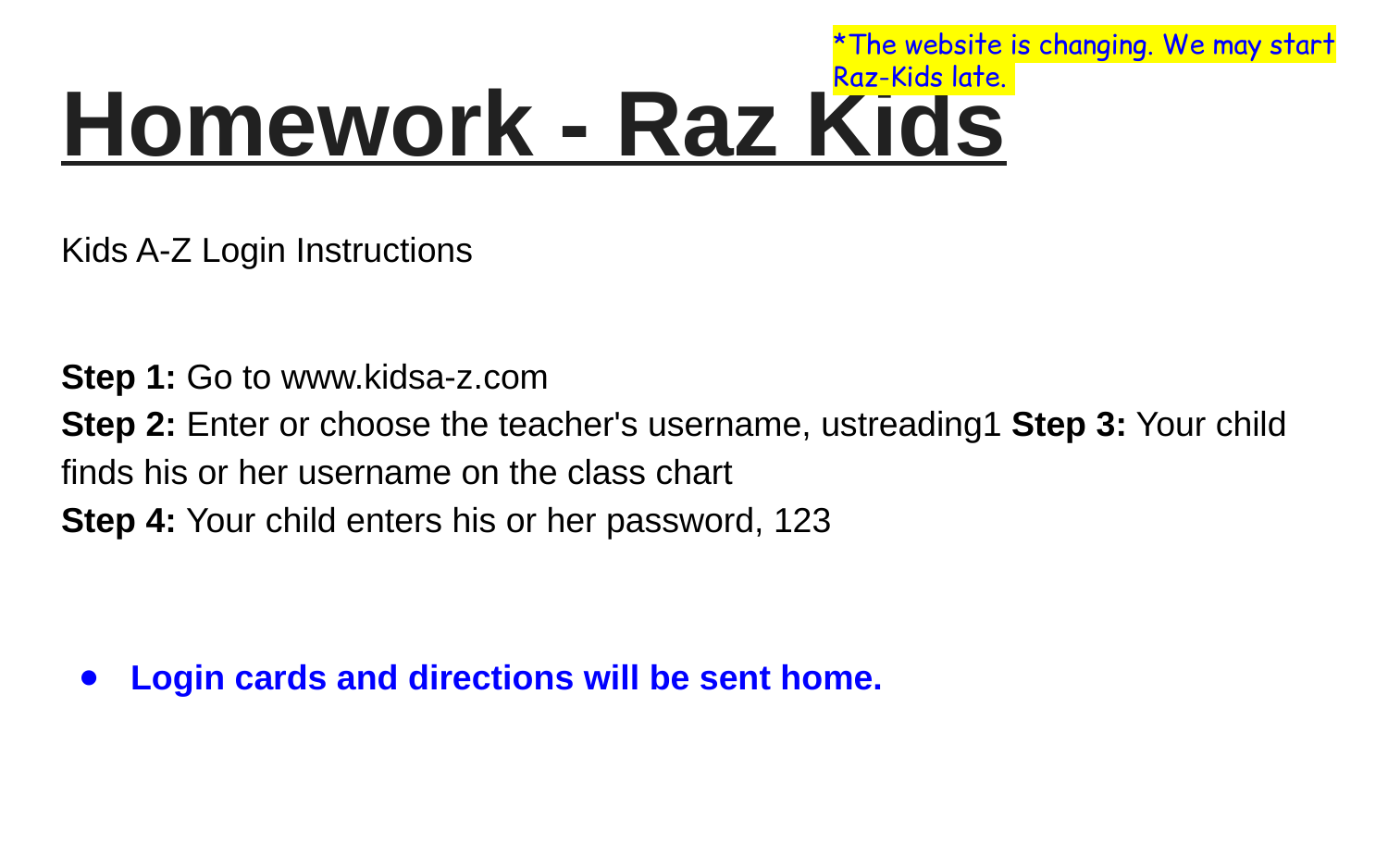

*The website is changing. We may start Raz-Kids late.
# Homework - Raz Kids
Kids A-Z Login Instructions
Step 1: Go to www.kidsa-z.com
Step 2: Enter or choose the teacher's username, ustreading1 Step 3: Your child finds his or her username on the class chart
Step 4: Your child enters his or her password, 123

Login cards and directions will be sent home.